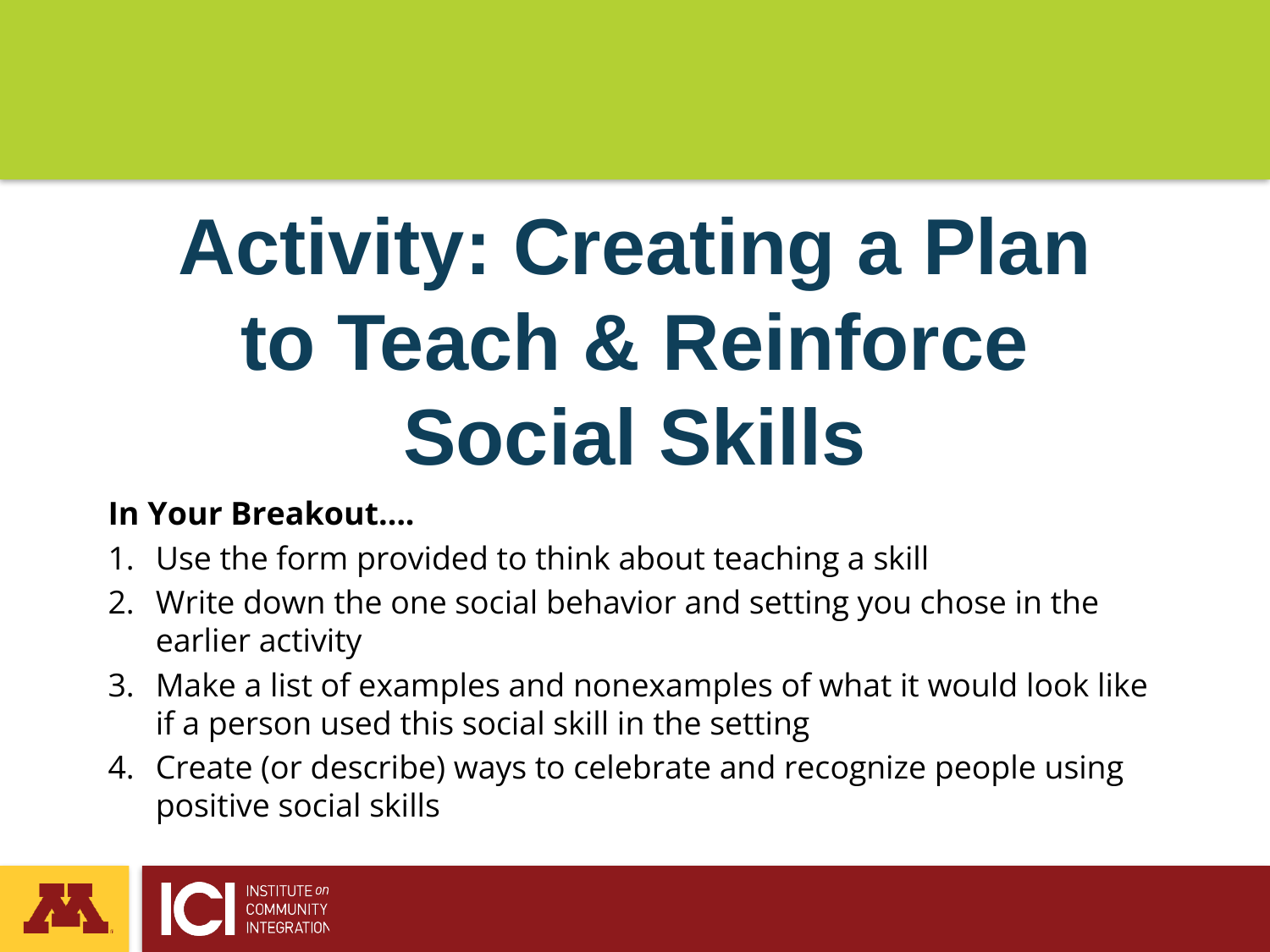

# Activity: Creating a Plan to Teach & Reinforce Social Skills
In Your Breakout….
Use the form provided to think about teaching a skill
Write down the one social behavior and setting you chose in the earlier activity
Make a list of examples and nonexamples of what it would look like if a person used this social skill in the setting
Create (or describe) ways to celebrate and recognize people using positive social skills